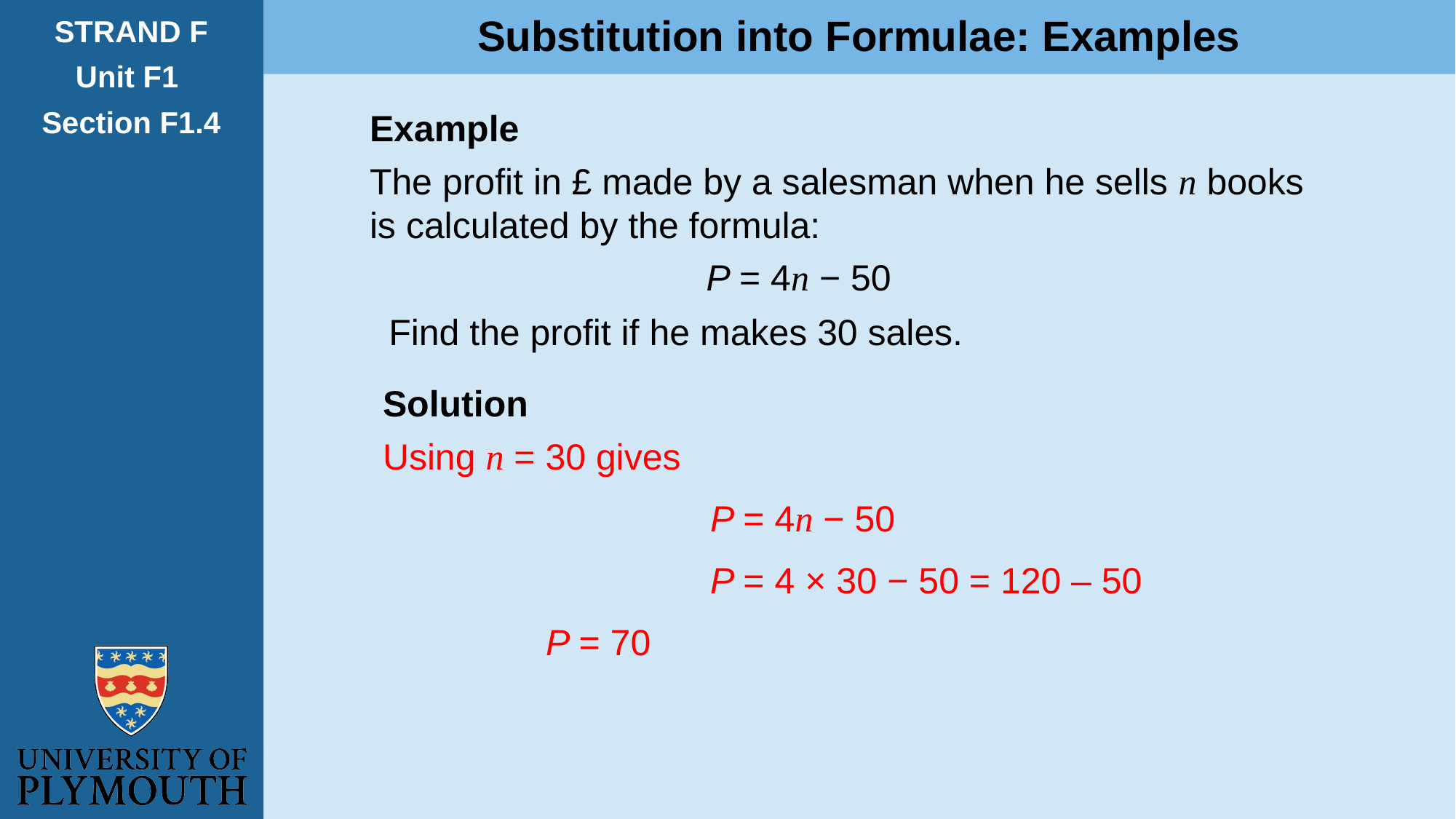

Substitution into Formulae: Examples
STRAND F
Unit F1
Section F1.4
Example
The profit in £ made by a salesman when he sells n books is calculated by the formula:
			 P = 4n − 50
Find the profit if he makes 30 sales.
Solution
Using n = 30 gives
 		 	P = 4n − 50
			P = 4 × 30 − 50 = 120 – 50
                P = 70